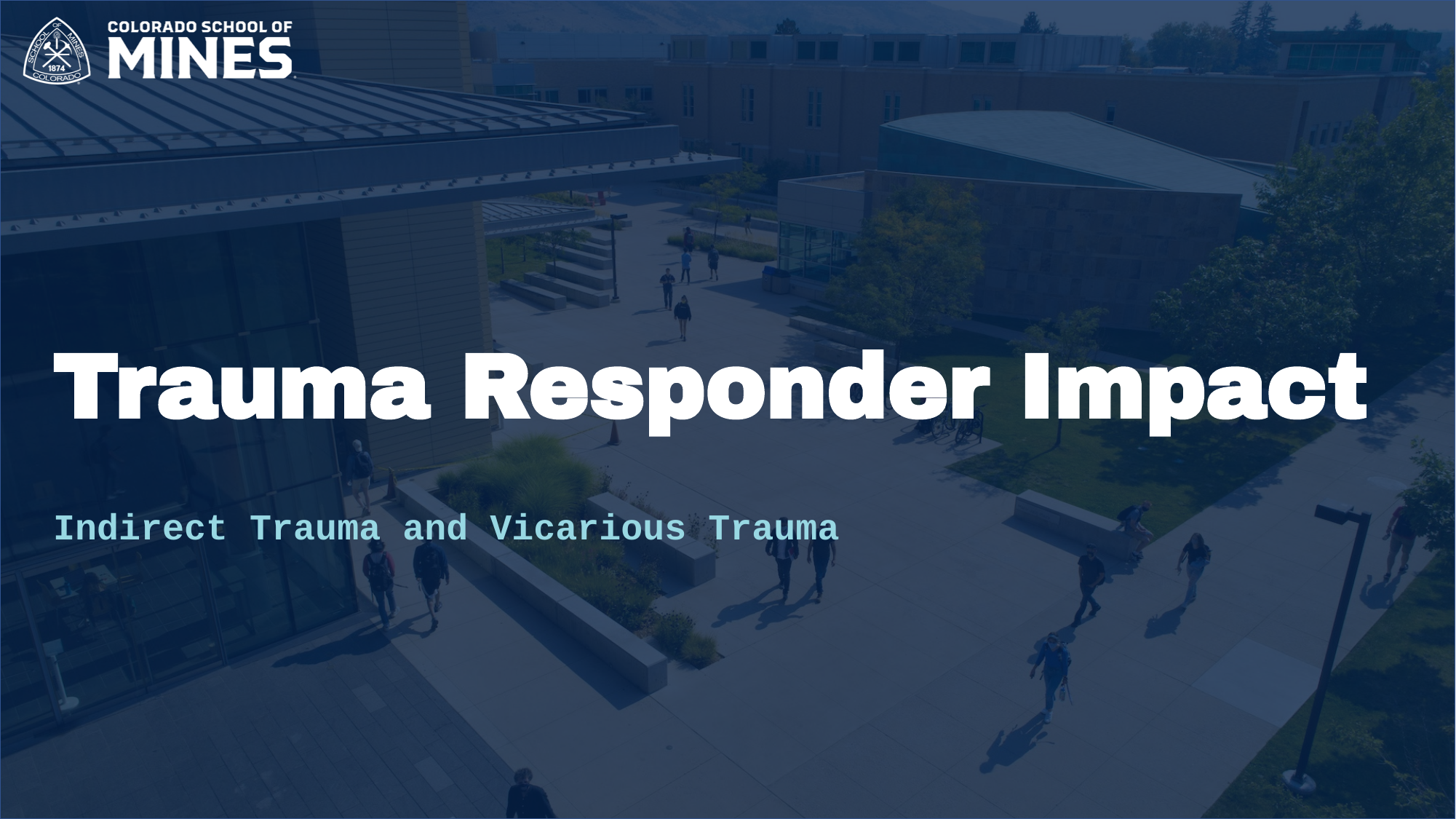

Trauma Responder Impact
Indirect Trauma and Vicarious Trauma